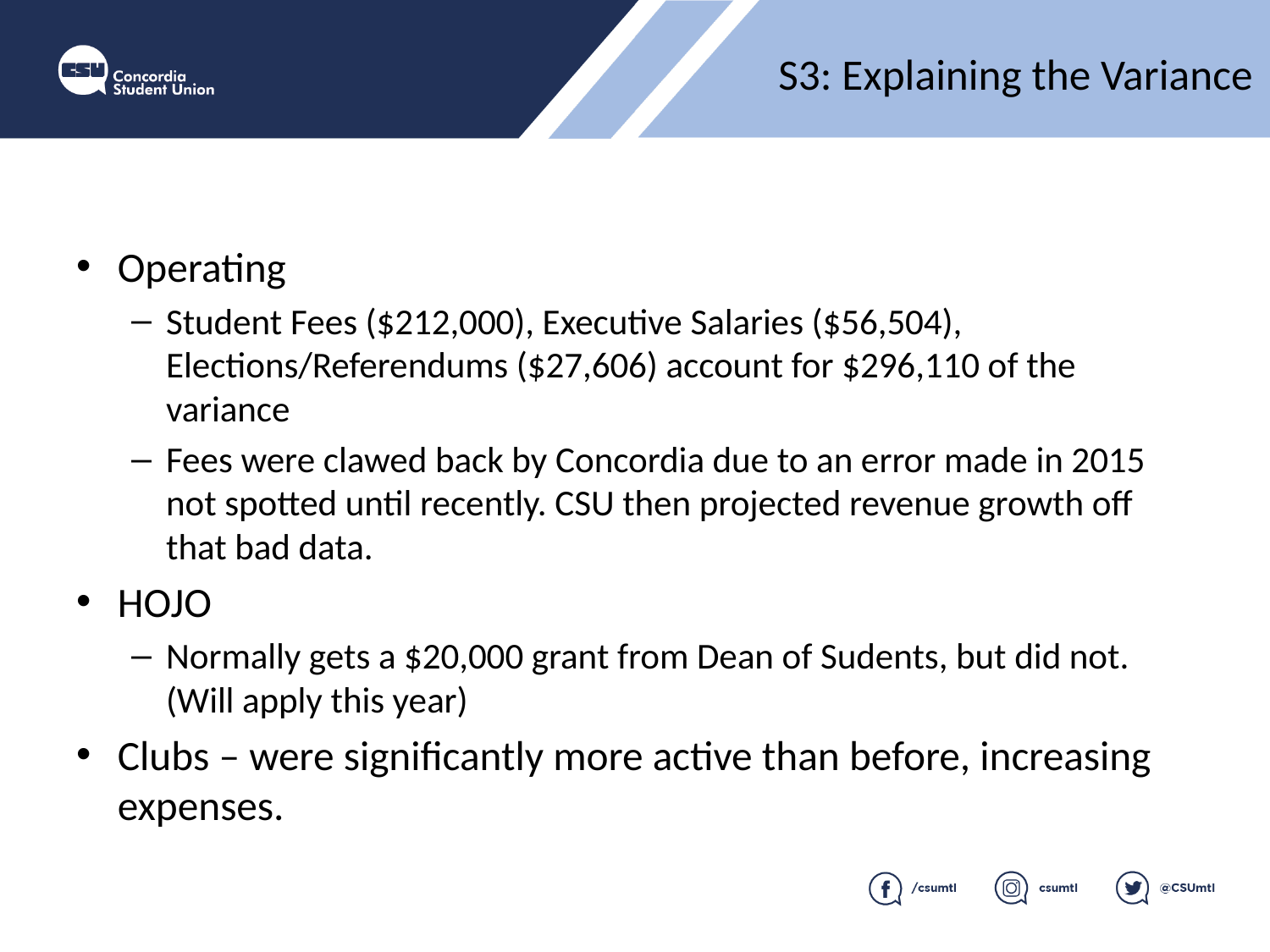

S3: Explaining the Variance
Operating
Student Fees ($212,000), Executive Salaries ($56,504), Elections/Referendums ($27,606) account for $296,110 of the variance
Fees were clawed back by Concordia due to an error made in 2015 not spotted until recently. CSU then projected revenue growth off that bad data.
HOJO
Normally gets a $20,000 grant from Dean of Sudents, but did not. (Will apply this year)
Clubs – were significantly more active than before, increasing expenses.